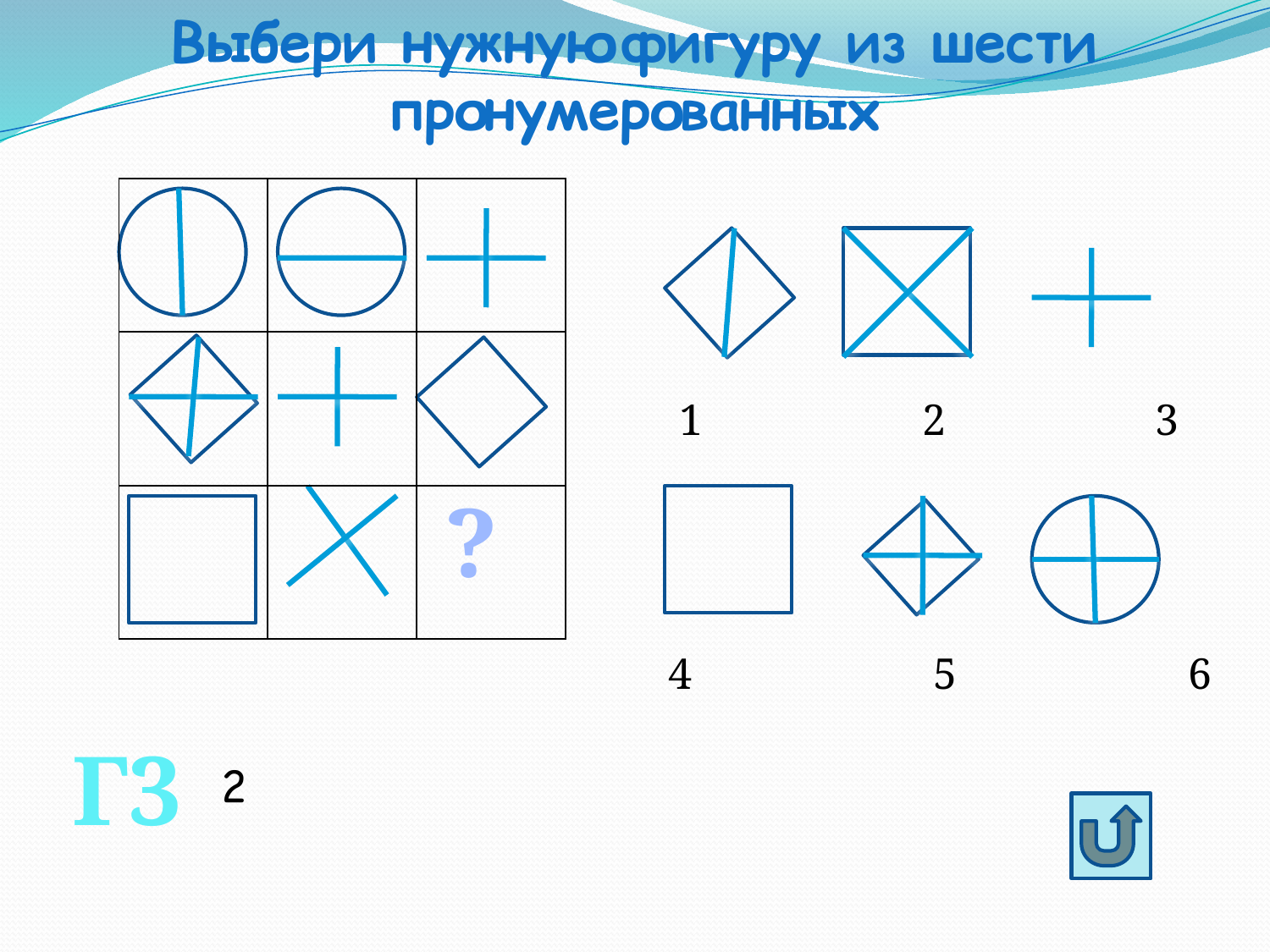

Выбери нужную фигуру из шести пронумерованных
|  |  |  |
| --- | --- | --- |
|  |  |  |
|  |  |  |

 1                    2                   3

4                      5                     6
?

Г3
2